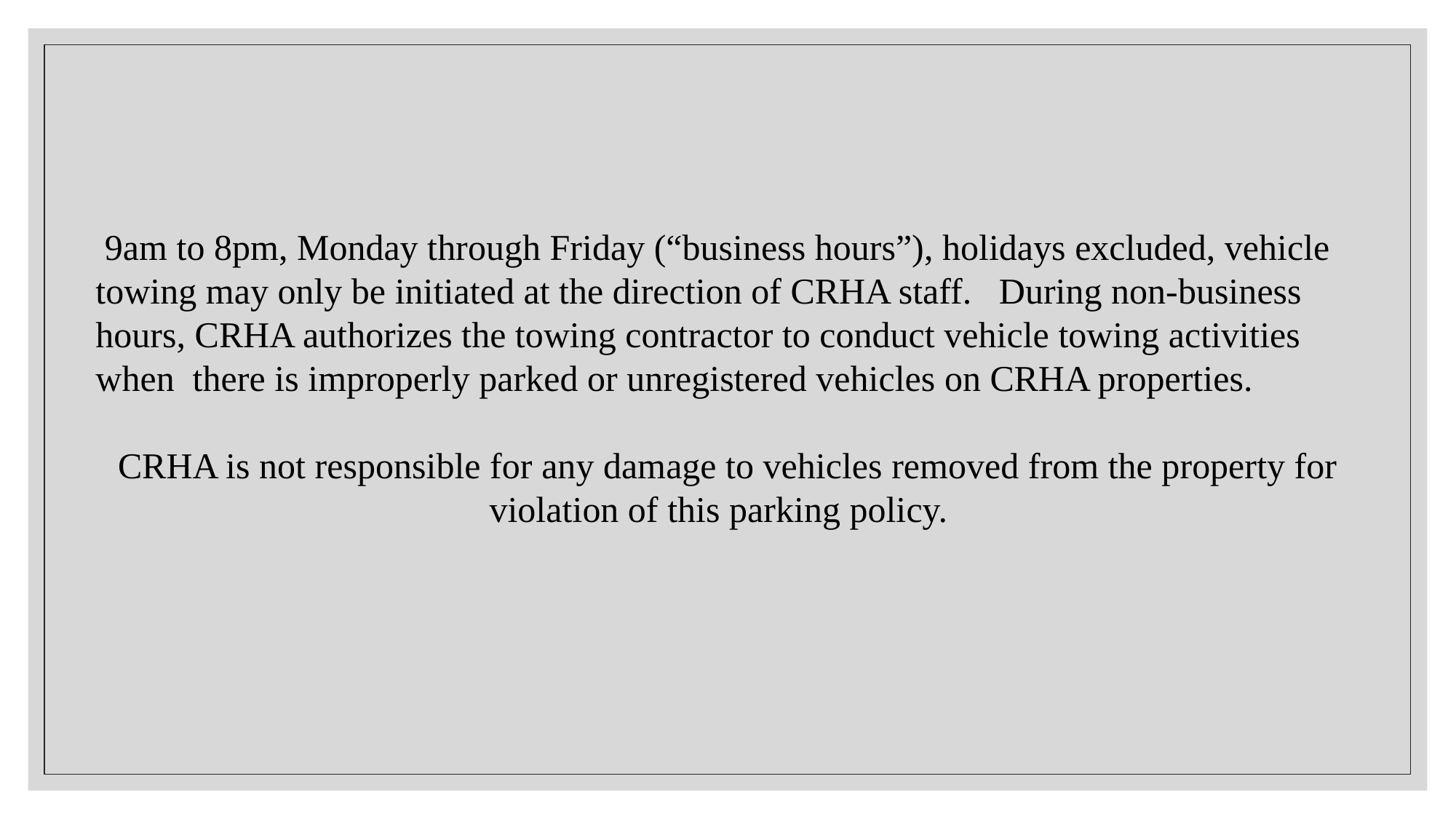

9am to 8pm, Monday through Friday (“business hours”), holidays excluded, vehicle towing may only be initiated at the direction of CRHA staff.   During non-business hours, CRHA authorizes the towing contractor to conduct vehicle towing activities when  there is improperly parked or unregistered vehicles on CRHA properties.

CRHA is not responsible for any damage to vehicles removed from the property for violation of this parking policy.